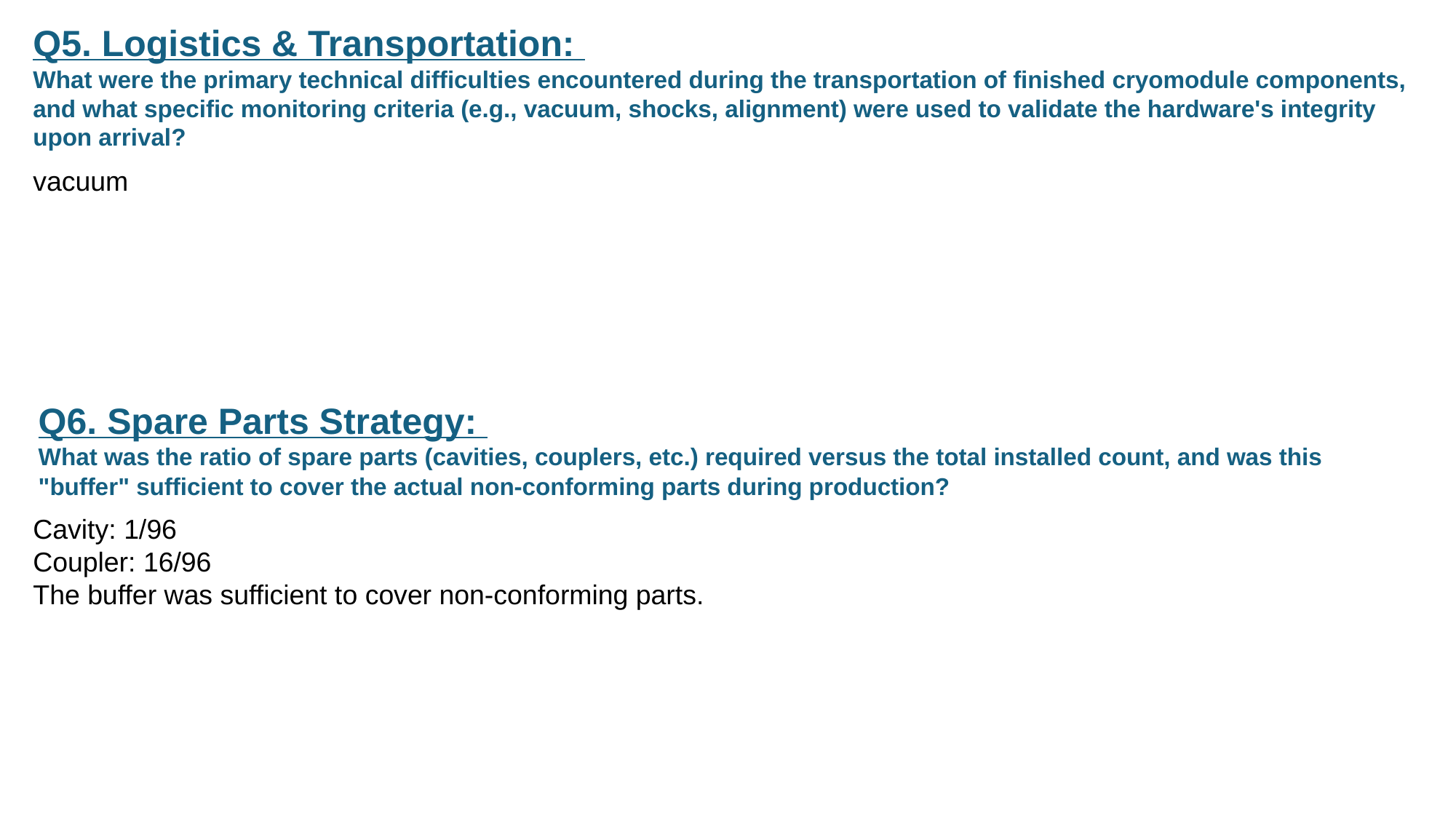

Q5. Logistics & Transportation:
What were the primary technical difficulties encountered during the transportation of finished cryomodule components, and what specific monitoring criteria (e.g., vacuum, shocks, alignment) were used to validate the hardware's integrity upon arrival?
vacuum
Q6. Spare Parts Strategy:
What was the ratio of spare parts (cavities, couplers, etc.) required versus the total installed count, and was this "buffer" sufficient to cover the actual non-conforming parts during production?
Cavity: 1/96
Coupler: 16/96
The buffer was sufficient to cover non-conforming parts.